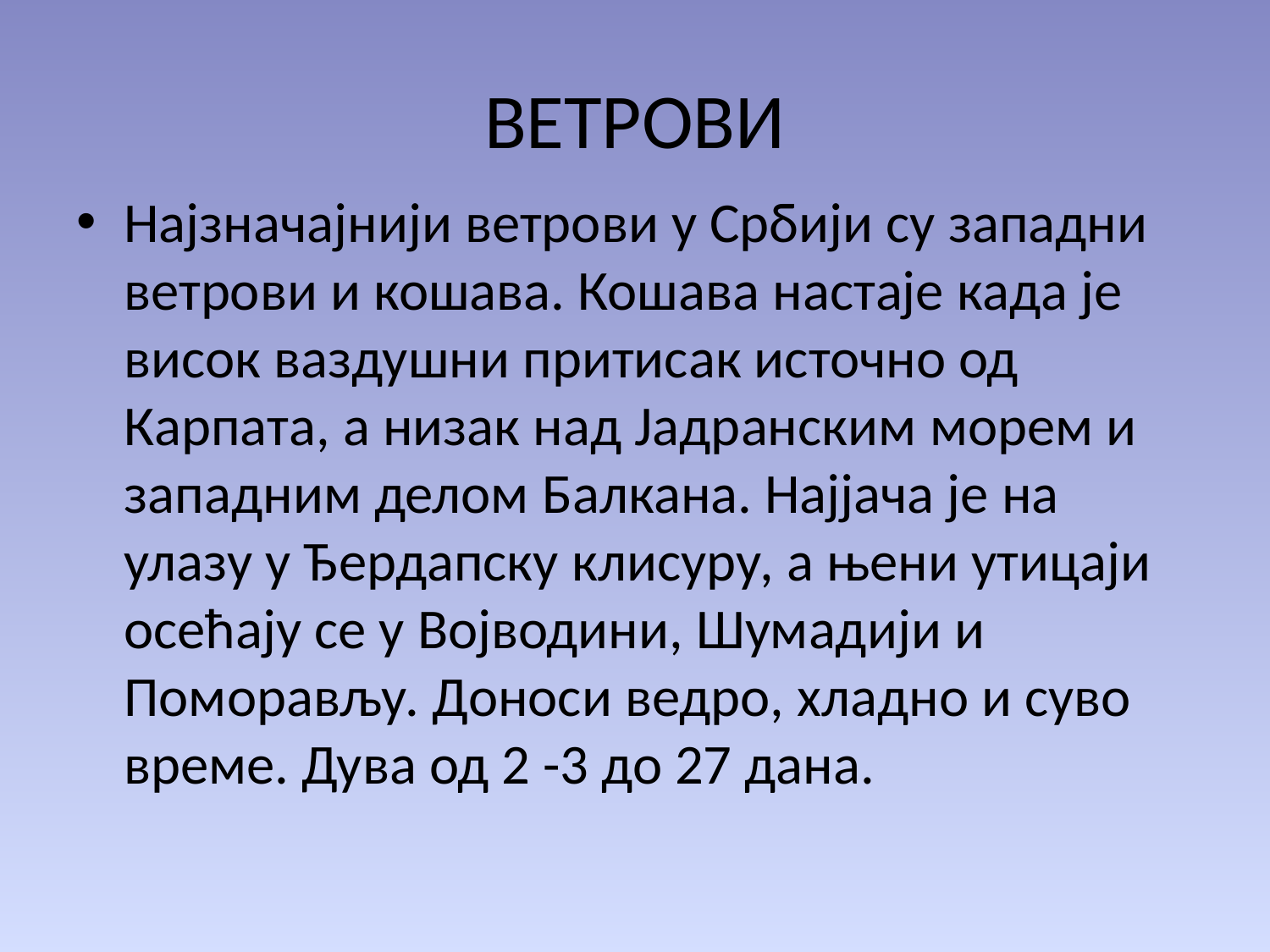

# ВЕТРОВИ
Најзначајнији ветрови у Србији су западни ветрови и кошава. Кошава настаје када је висок ваздушни притисак источно од Карпата, а низак над Јадранским морем и западним делом Балкана. Најјача је на улазу у Ђердапску клисуру, а њени утицаји осећају се у Војводини, Шумадији и Поморављу. Доноси ведро, хладно и суво време. Дува од 2 -3 до 27 дана.